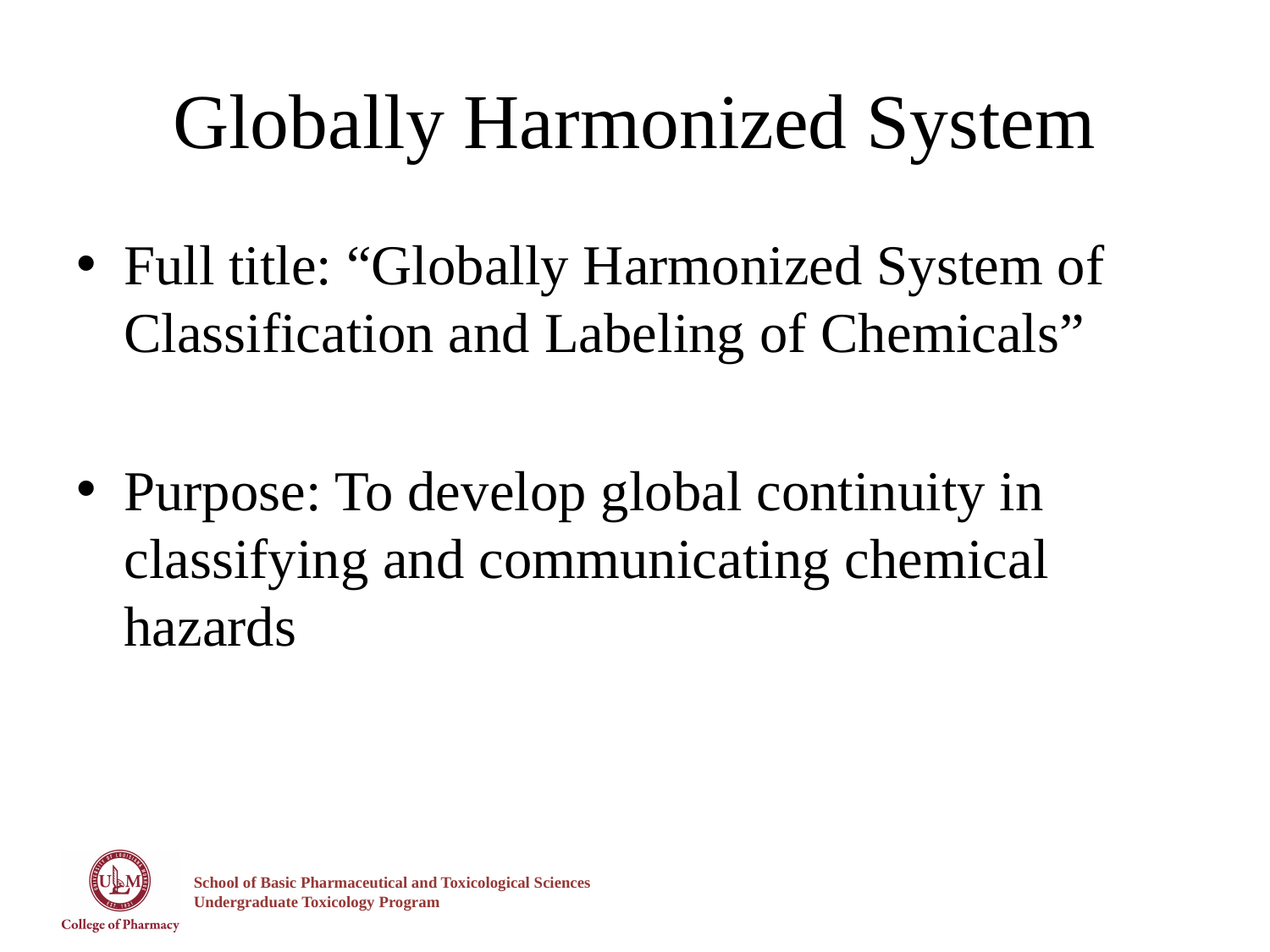

# Globally Harmonized System
Full title: “Globally Harmonized System of Classification and Labeling of Chemicals”

Purpose: To develop global continuity in classifying and communicating chemical hazards